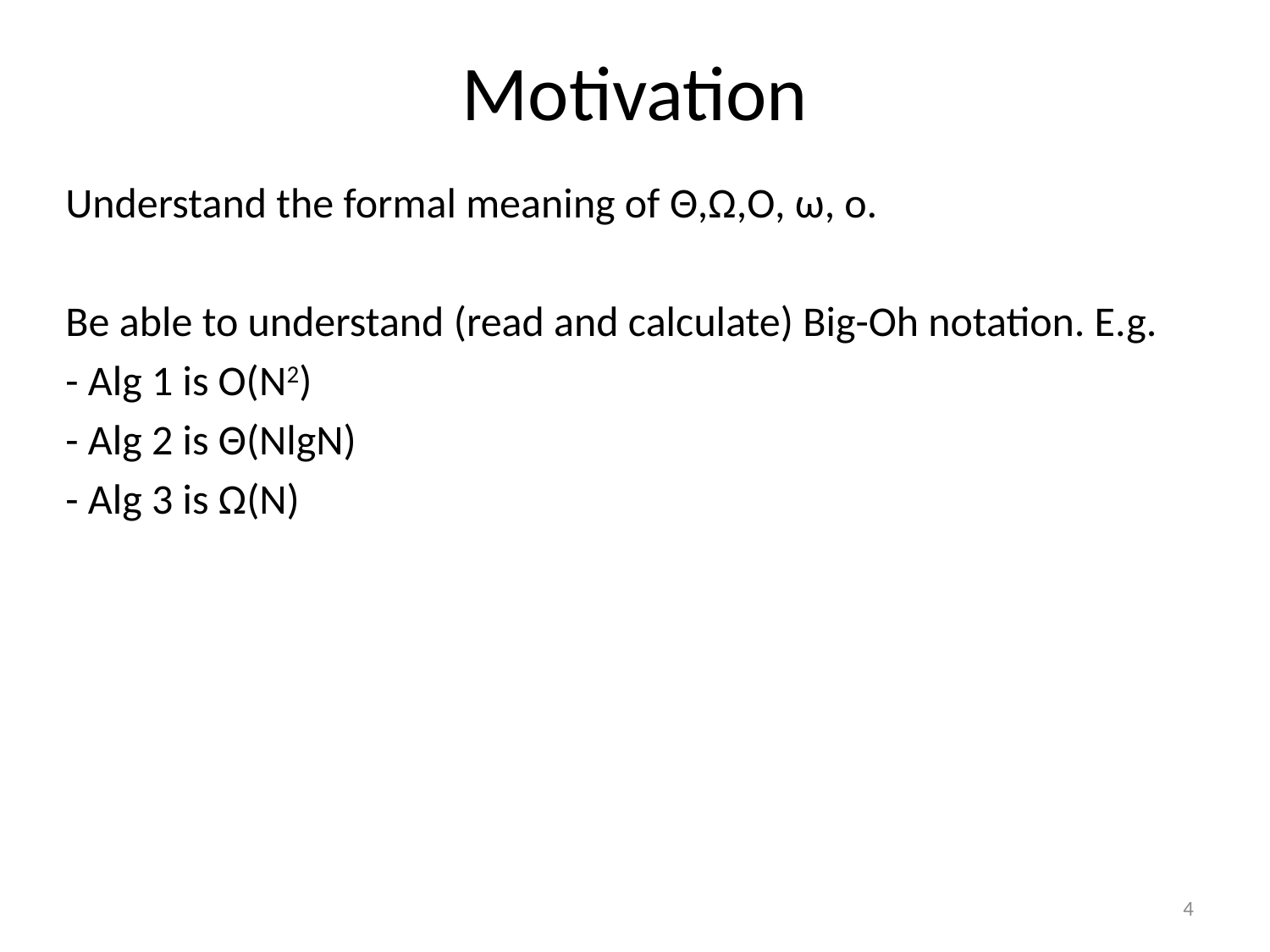

# Motivation
Understand the formal meaning of Θ,Ω,Ο, ω, o.

Be able to understand (read and calculate) Big-Oh notation. E.g.
- Alg 1 is O(N2)
- Alg 2 is Θ(NlgN)
- Alg 3 is Ω(N)
4